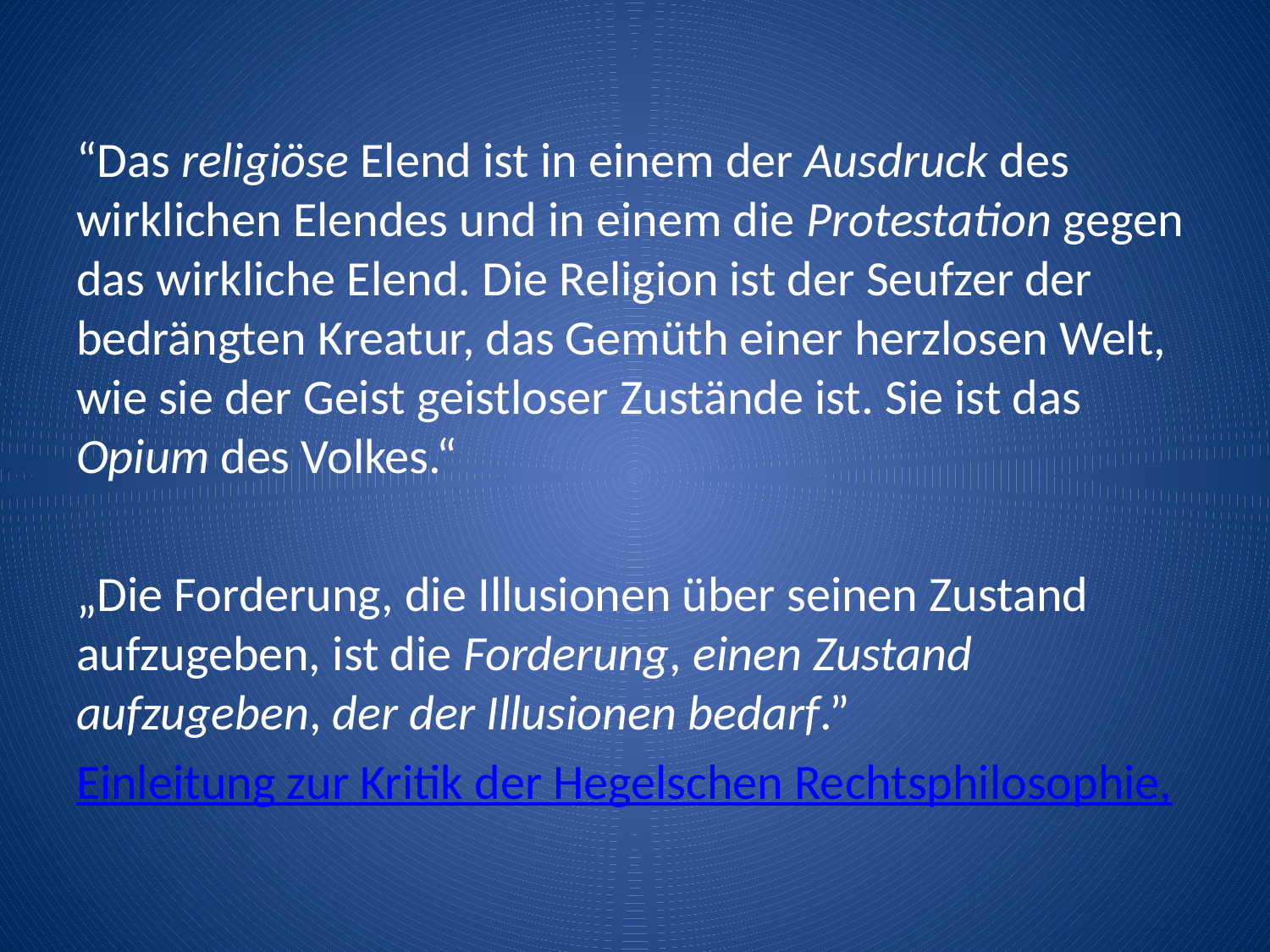

#
“Das religiöse Elend ist in einem der Ausdruck des wirklichen Elendes und in einem die Protestation gegen das wirkliche Elend. Die Religion ist der Seufzer der bedrängten Kreatur, das Gemüth einer herzlosen Welt, wie sie der Geist geistloser Zustände ist. Sie ist das Opium des Volkes.“

„Die Forderung, die Illusionen über seinen Zustand aufzugeben, ist die Forderung, einen Zustand aufzugeben, der der Illusionen bedarf.”
Einleitung zur Kritik der Hegelschen Rechtsphilosophie,